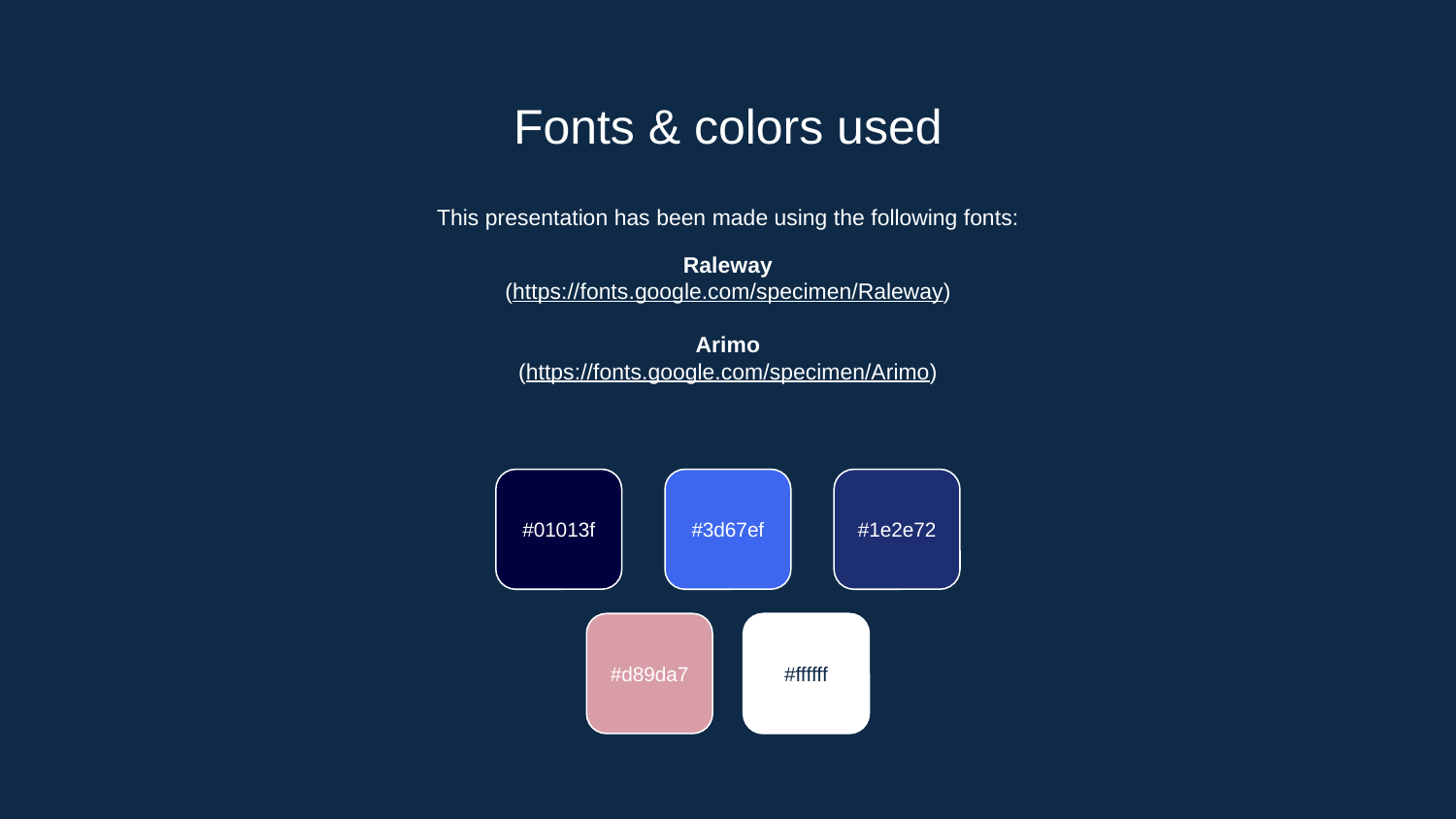

# Fonts & colors used
This presentation has been made using the following fonts:
Raleway
(https://fonts.google.com/specimen/Raleway)

Arimo
(https://fonts.google.com/specimen/Arimo)

#01013f
#3d67ef
#1e2e72

#d89da7
#ffffff